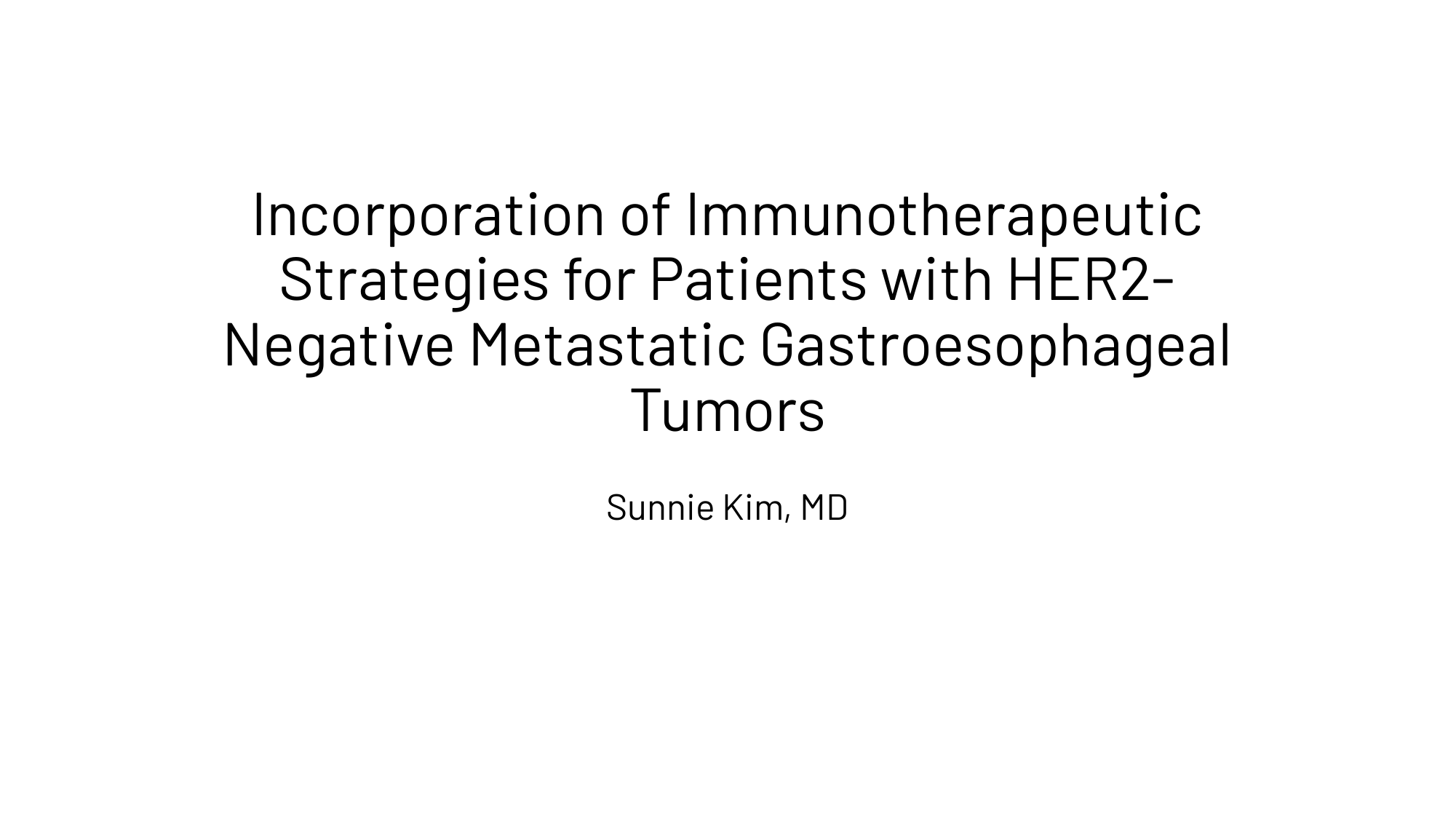

# Incorporation of Immunotherapeutic Strategies for Patients with HER2-Negative Metastatic Gastroesophageal Tumors
Sunnie Kim, MD